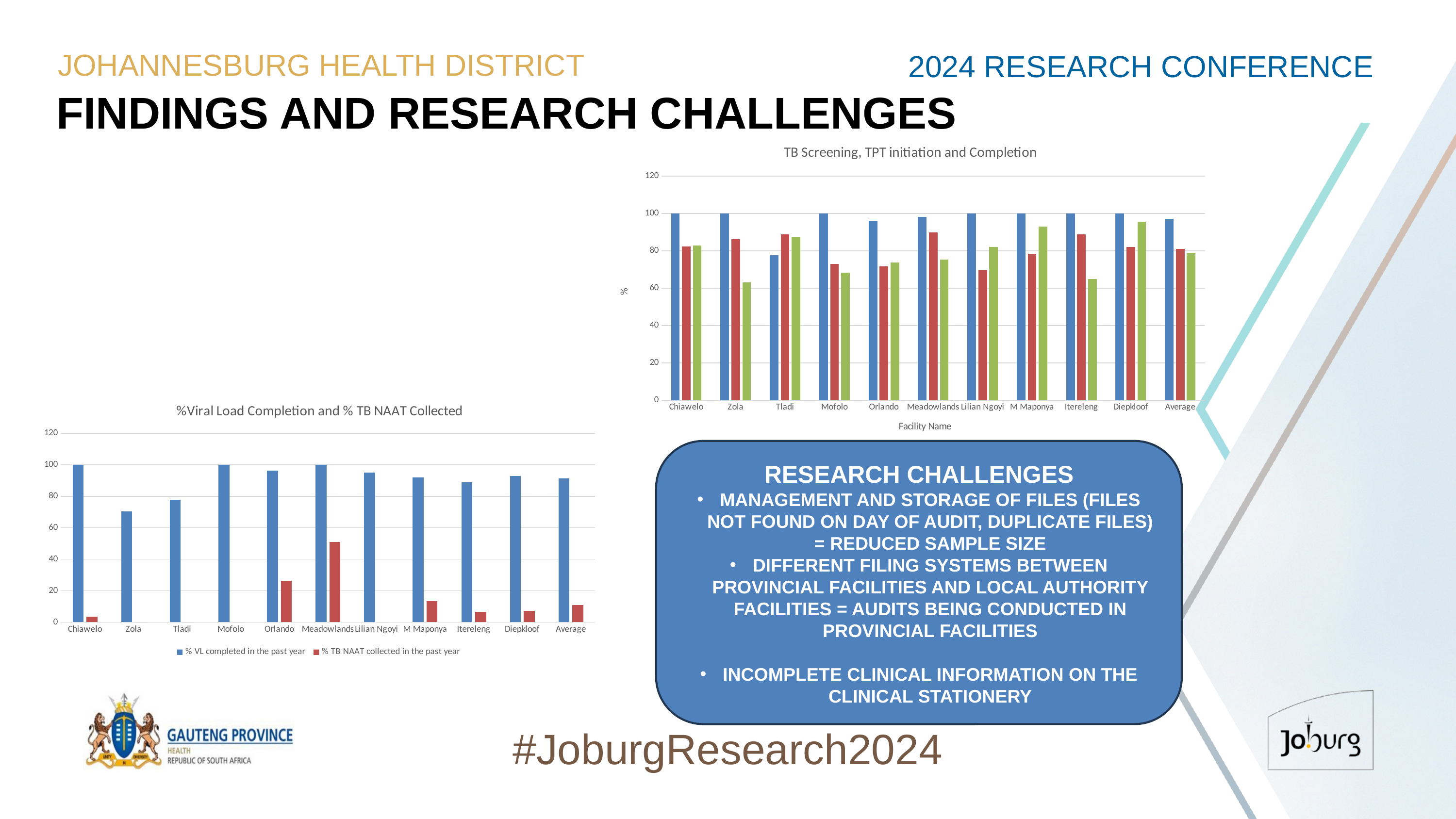

JOHANNESBURG HEALTH DISTRICT
2024 RESEARCH CONFERENCE
# FINDINGS AND RESEARCH CHALLENGES

### Chart: TB Screening, TPT initiation and Completion

| Category | % Screened for TB  | %Initiated on TPT | % TPT completed  |
|---|---|---|---|
| Chiawelo | 100.0 | 82.45614035087719 | 82.97872340425532 |
| Zola | 100.0 | 86.36363636363636 | 63.1578947368421 |
| Tladi | 77.77777777777779 | 88.88888888888889 | 87.5 |
| Mofolo | 100.0 | 73.07692307692307 | 68.42105263157895 |
| Orlando | 96.22641509433963 | 71.69811320754717 | 73.68421052631578 |
| Meadowlands | 98.30508474576271 | 89.83050847457628 | 75.47169811320755 |
| Lilian Ngoyi | 100.0 | 70.0 | 82.14285714285714 |
| M Maponya | 100.0 | 78.37837837837837 | 93.10344827586206 |
| Itereleng | 100.0 | 88.88888888888889 | 65.0 |
| Diepkloof | 100.0 | 82.14285714285714 | 95.65217391304348 |
| Average | 97.23092776178801 | 81.17243347725733 | 78.71120587439624 |

### Chart: %Viral Load Completion and % TB NAAT Collected

| Category | % VL completed in the past year  | % TB NAAT collected in the past year  |
|---|---|---|
| Chiawelo | 100.0 | 3.508771929824561 |
| Zola | 70.45454545454545 | 0.0 |
| Tladi | 77.77777777777779 | 0.0 |
| Mofolo | 100.0 | 0.0 |
| Orlando | 96.22641509433963 | 26.41509433962264 |
| Meadowlands | 100.0 | 50.847457627118644 |
| Lilian Ngoyi | 95.0 | 0.0 |
| M Maponya | 91.8918918918919 | 13.513513513513514 |
| Itereleng | 88.88888888888889 | 6.666666666666667 |
| Diepkloof | 92.85714285714286 | 7.142857142857142 |
| Average | 91.30966619645865 | 10.809436121960317 |

RESEARCH CHALLENGES
MANAGEMENT AND STORAGE OF FILES (FILES NOT FOUND ON DAY OF AUDIT, DUPLICATE FILES) = REDUCED SAMPLE SIZE
DIFFERENT FILING SYSTEMS BETWEEN PROVINCIAL FACILITIES AND LOCAL AUTHORITY FACILITIES = AUDITS BEING CONDUCTED IN PROVINCIAL FACILITIES

INCOMPLETE CLINICAL INFORMATION ON THE CLINICAL STATIONERY

#JoburgResearch2024